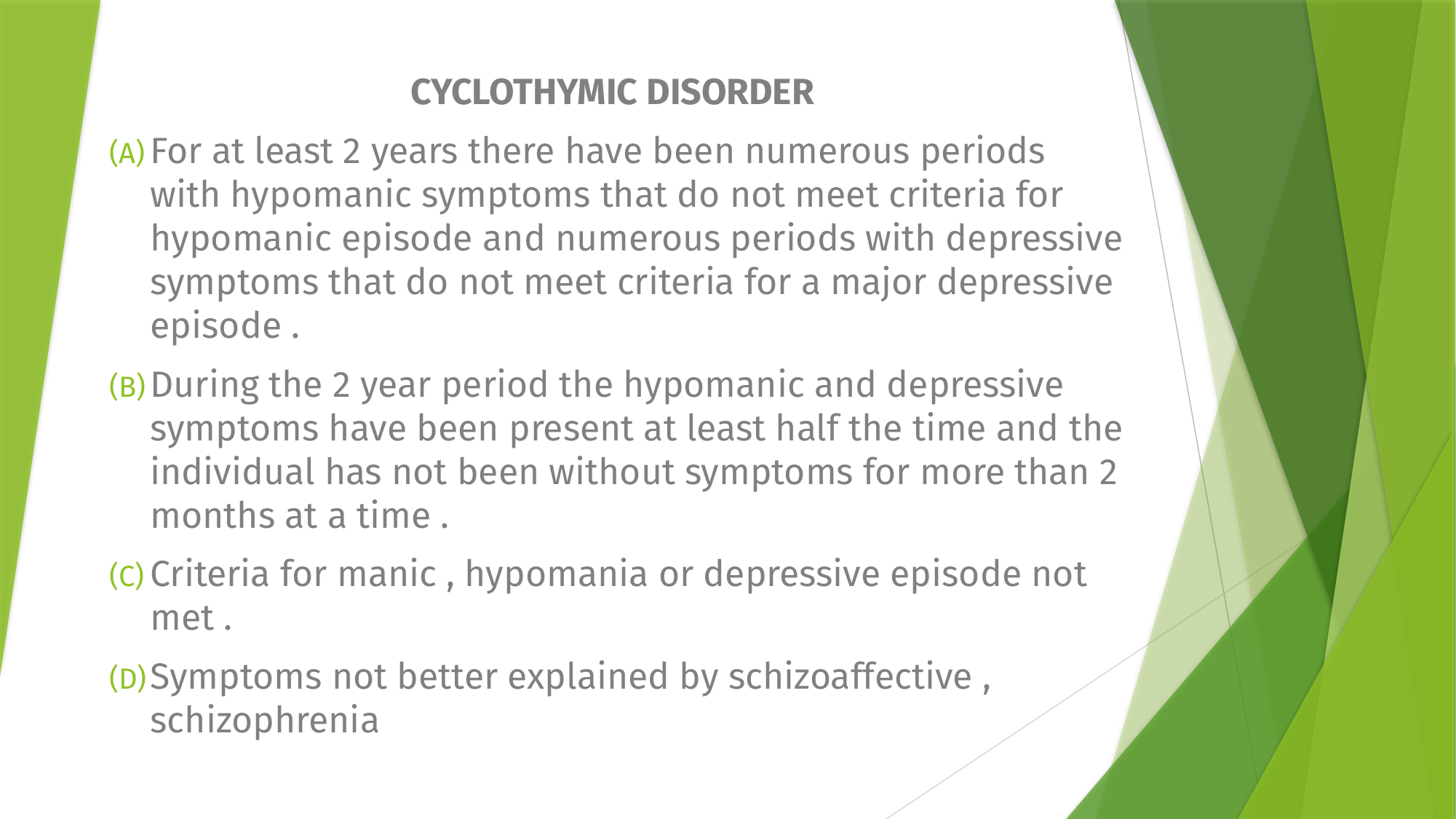

#
CYCLOTHYMIC DISORDER
For at least 2 years there have been numerous periods with hypomanic symptoms that do not meet criteria for hypomanic episode and numerous periods with depressive symptoms that do not meet criteria for a major depressive episode .
During the 2 year period the hypomanic and depressive symptoms have been present at least half the time and the individual has not been without symptoms for more than 2 months at a time .
Criteria for manic , hypomania or depressive episode not met .
Symptoms not better explained by schizoaffective , schizophrenia